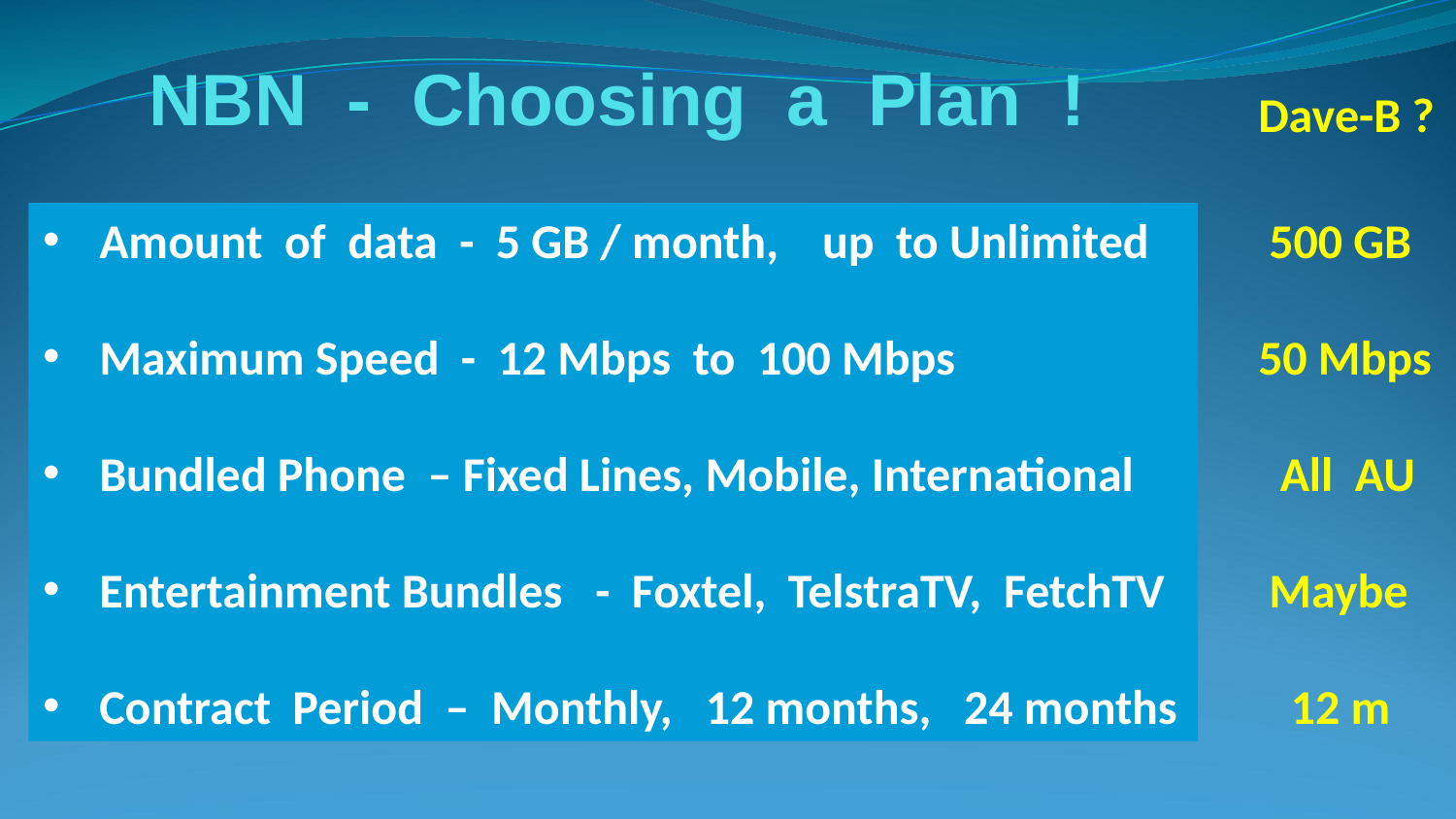

# NBN  -  Choosing  a  Plan  !
Dave-B ?

 500 GB

50 Mbps

  All  AU

 Maybe

   12 m
 Amount  of  data  -  5 GB / month,    up  to Unlimited
 Maximum Speed  -  12 Mbps  to  100 Mbps
 Bundled Phone  – Fixed Lines, Mobile, International
 Entertainment Bundles   -  Foxtel,  TelstraTV,  FetchTV
 Contract  Period  –  Monthly,   12 months,   24 months